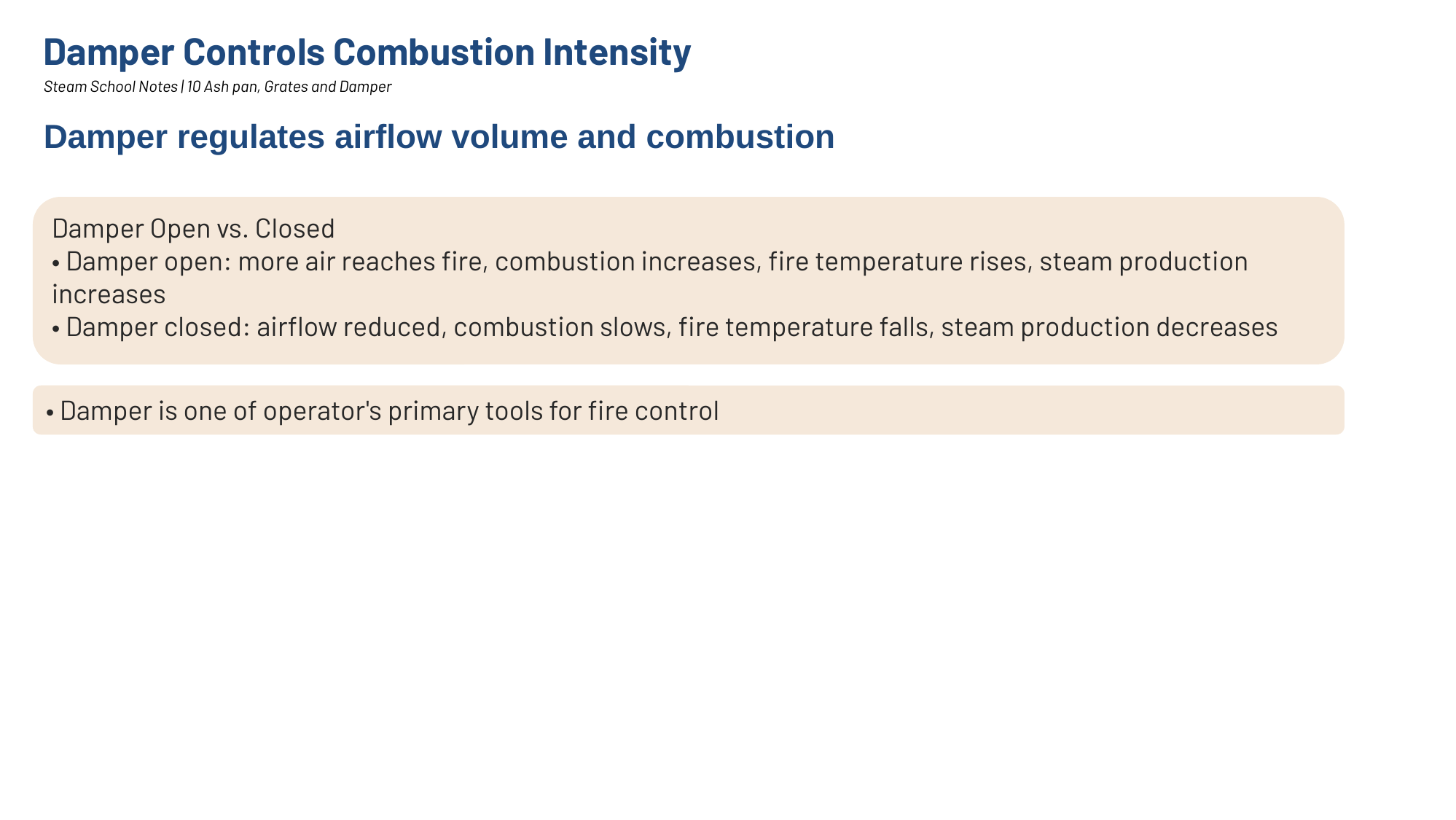

Damper Controls Combustion Intensity
Steam School Notes | 10 Ash pan, Grates and Damper
Damper regulates airflow volume and combustion
Damper Open vs. Closed
• Damper open: more air reaches fire, combustion increases, fire temperature rises, steam production increases
• Damper closed: airflow reduced, combustion slows, fire temperature falls, steam production decreases

• Damper is one of operator's primary tools for fire control